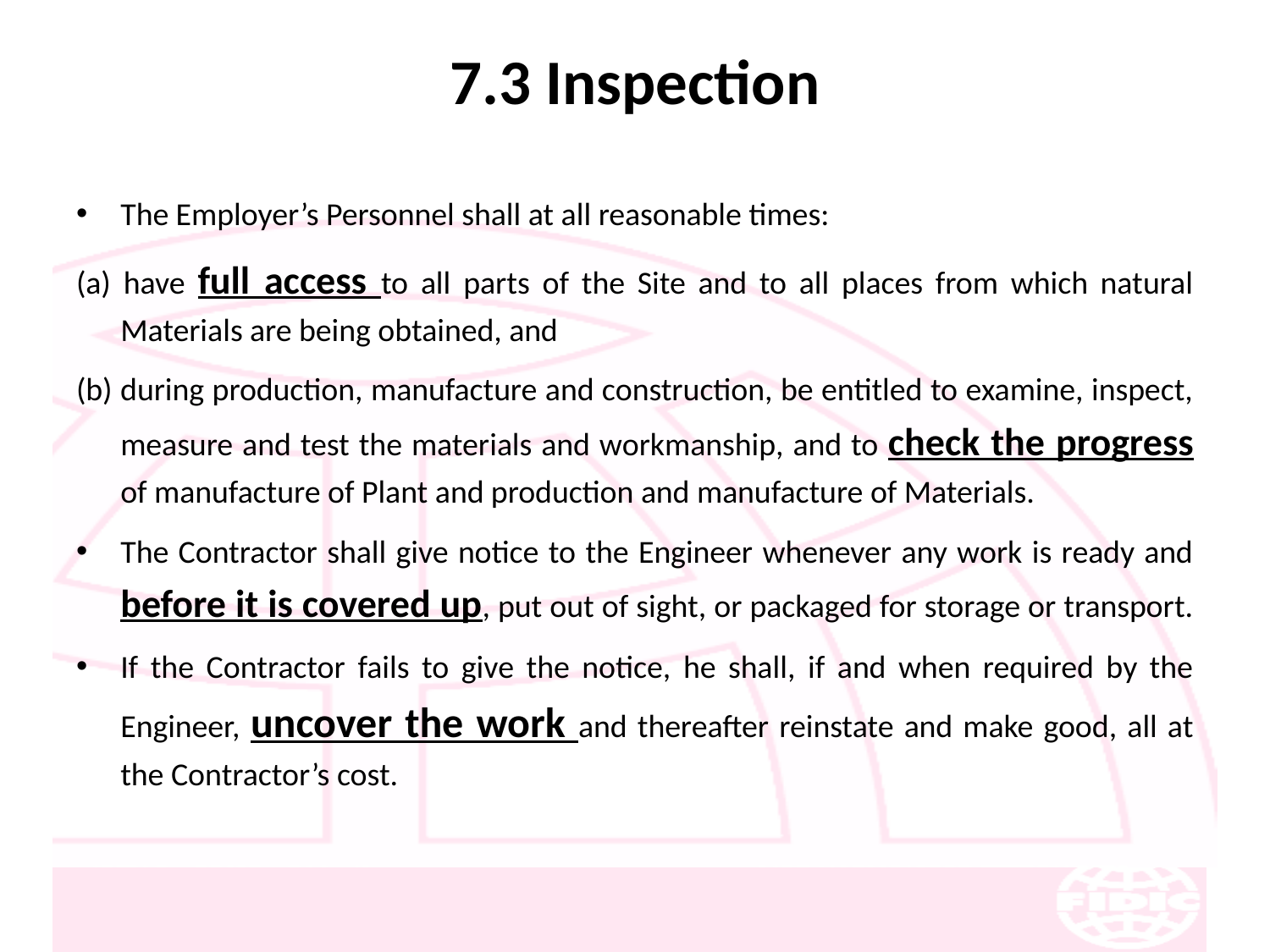

# 7.3 Inspection
The Employer’s Personnel shall at all reasonable times:
(a) have full access to all parts of the Site and to all places from which natural Materials are being obtained, and
(b) during production, manufacture and construction, be entitled to examine, inspect, measure and test the materials and workmanship, and to check the progress of manufacture of Plant and production and manufacture of Materials.
The Contractor shall give notice to the Engineer whenever any work is ready and before it is covered up, put out of sight, or packaged for storage or transport.
If the Contractor fails to give the notice, he shall, if and when required by the Engineer, uncover the work and thereafter reinstate and make good, all at the Contractor’s cost.